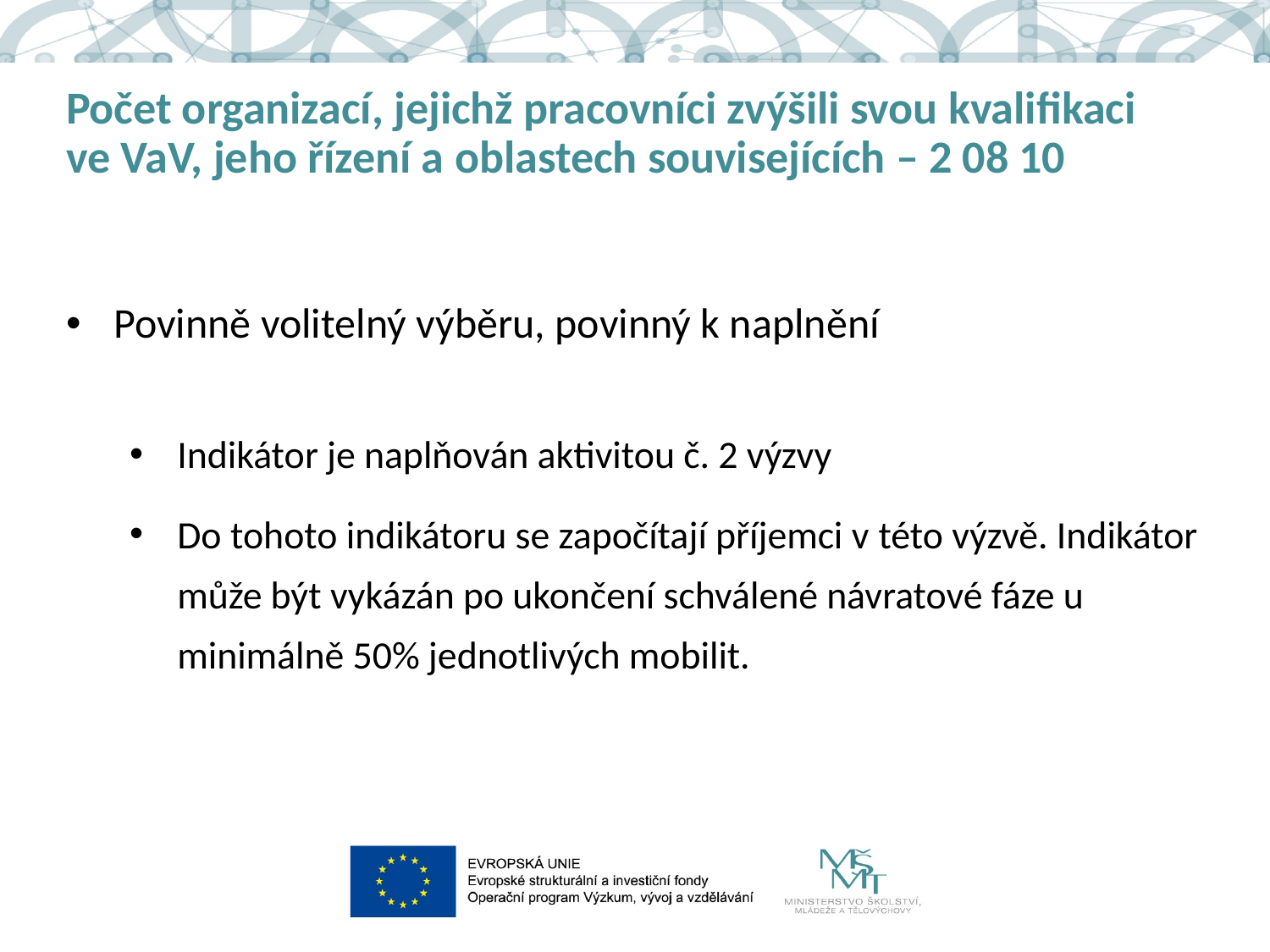

# Počet organizací, jejichž pracovníci zvýšili svou kvalifikaci ve VaV, jeho řízení a oblastech souvisejících – 2 08 10

Povinně volitelný výběru, povinný k naplnění

Indikátor je naplňován aktivitou č. 2 výzvy
Do tohoto indikátoru se započítají příjemci v této výzvě. Indikátor může být vykázán po ukončení schválené návratové fáze u minimálně 50% jednotlivých mobilit.